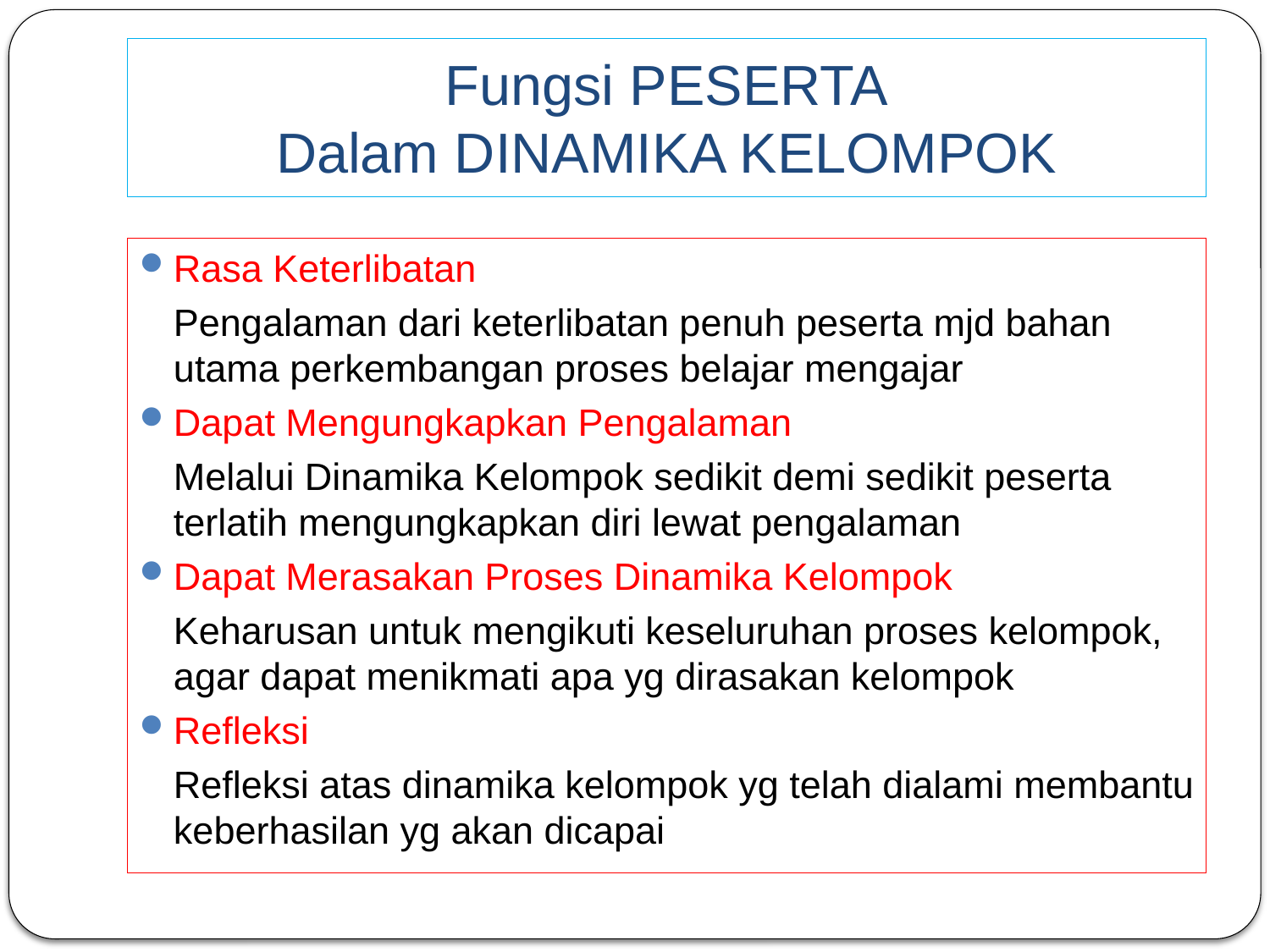

# Fungsi PESERTA Dalam DINAMIKA KELOMPOK
Rasa Keterlibatan
	Pengalaman dari keterlibatan penuh peserta mjd bahan utama perkembangan proses belajar mengajar
Dapat Mengungkapkan Pengalaman
	Melalui Dinamika Kelompok sedikit demi sedikit peserta terlatih mengungkapkan diri lewat pengalaman
Dapat Merasakan Proses Dinamika Kelompok
	Keharusan untuk mengikuti keseluruhan proses kelompok, agar dapat menikmati apa yg dirasakan kelompok
Refleksi
	Refleksi atas dinamika kelompok yg telah dialami membantu keberhasilan yg akan dicapai